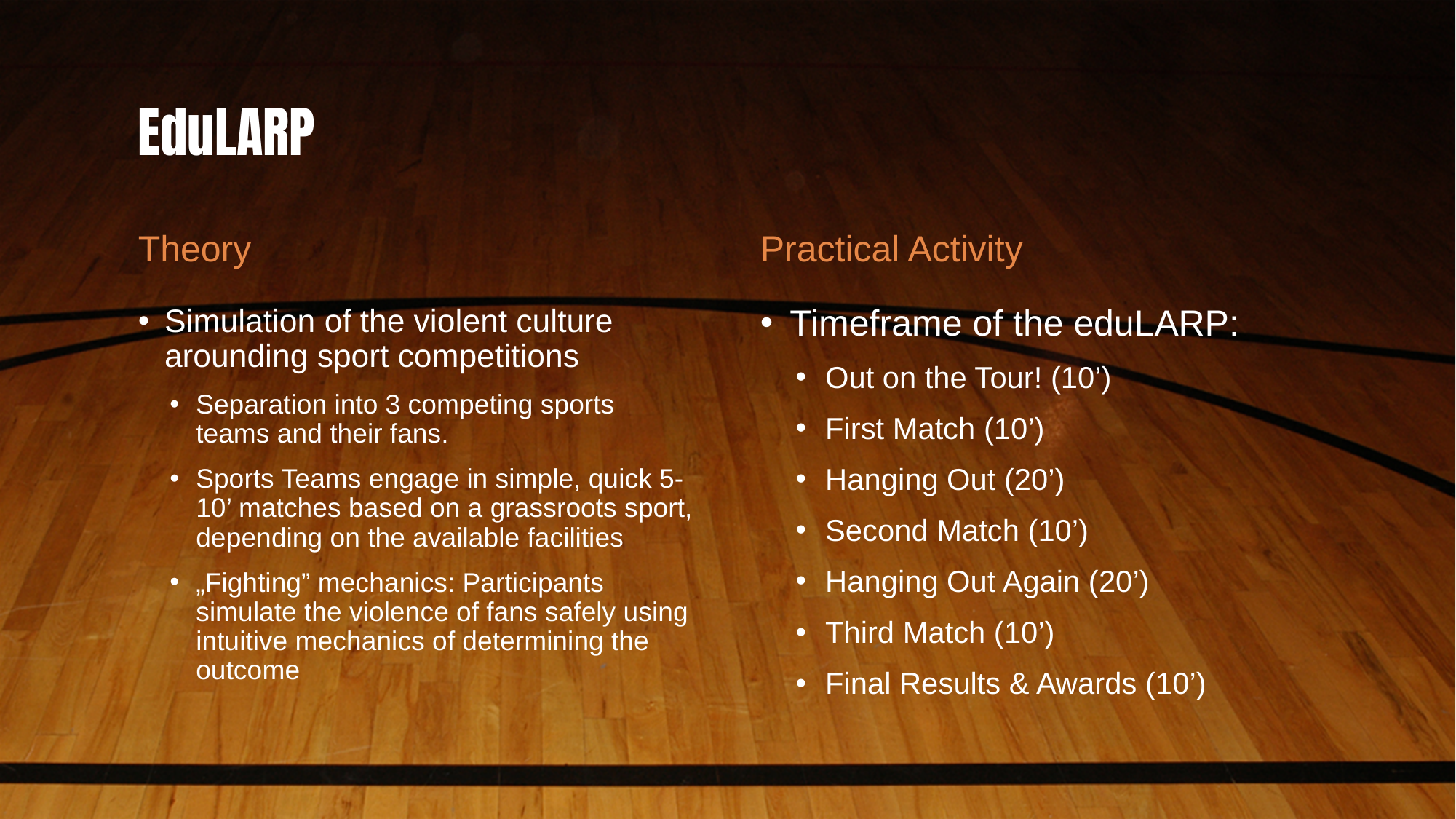

# EduLARP
Theory
Practical Activity
Simulation of the violent culture arounding sport competitions
Separation into 3 competing sports teams and their fans.
Sports Teams engage in simple, quick 5-10’ matches based on a grassroots sport, depending on the available facilities
„Fighting” mechanics: Participants simulate the violence of fans safely using intuitive mechanics of determining the outcome
Timeframe of the eduLARP:
Out on the Tour! (10’)
First Match (10’)
Hanging Out (20’)
Second Match (10’)
Hanging Out Again (20’)
Third Match (10’)
Final Results & Awards (10’)